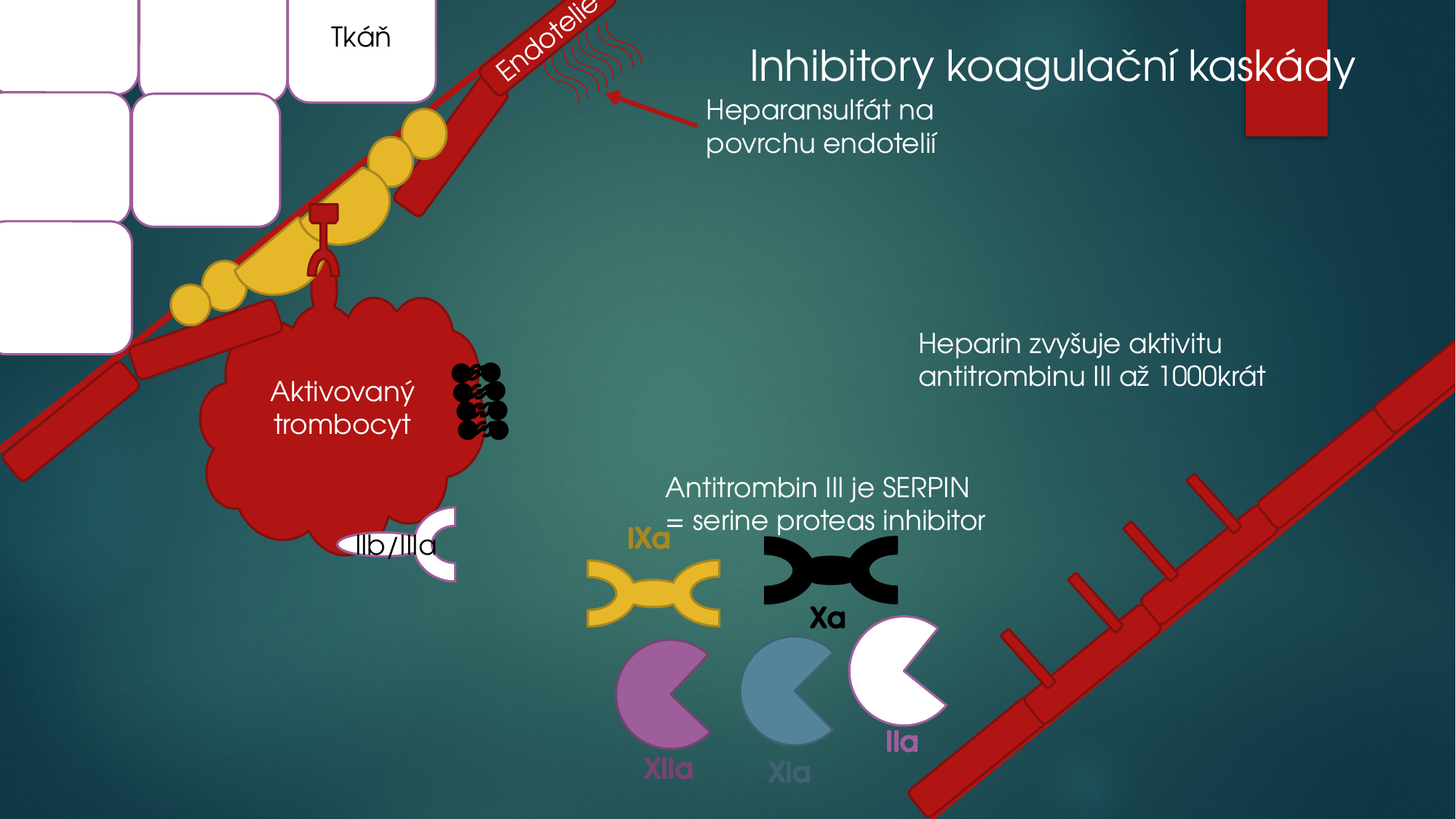

Antitrombin III

Tkáň

Heparin
Endotelie
Inhibitory koagulační kaskády
Heparansulfát na povrchu endotelií

Aktivovaný trombocyt

Heparin zvyšuje aktivitu antitrombinu III až 1000krát

Antitrombin III je SERPIN = serine proteas inhibitor

IIb/IIIa